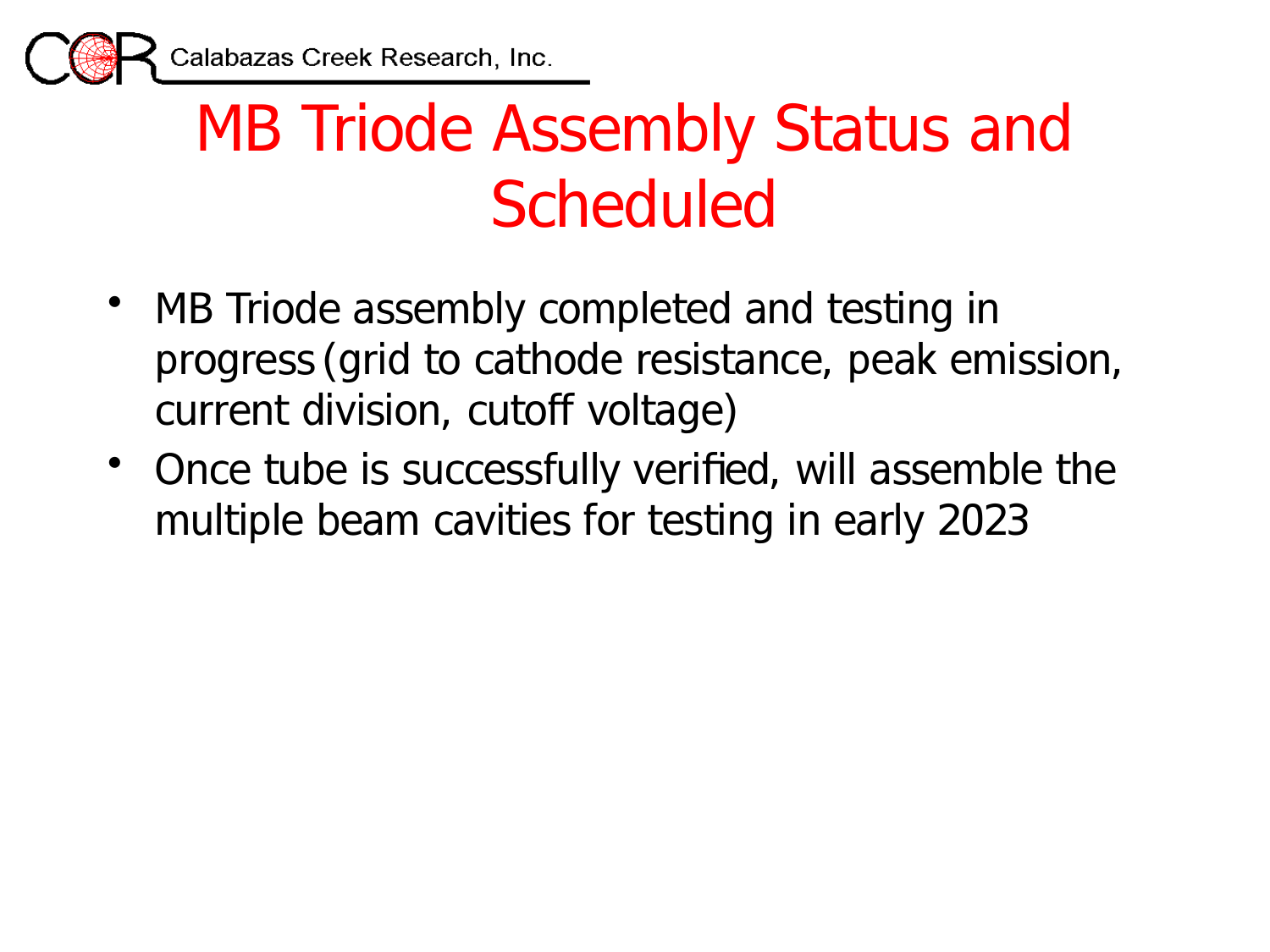

# MB Triode Assembly Status and Scheduled
MB Triode assembly completed and testing in progress (grid to cathode resistance, peak emission, current division, cutoff voltage)
Once tube is successfully verified, will assemble the multiple beam cavities for testing in early 2023